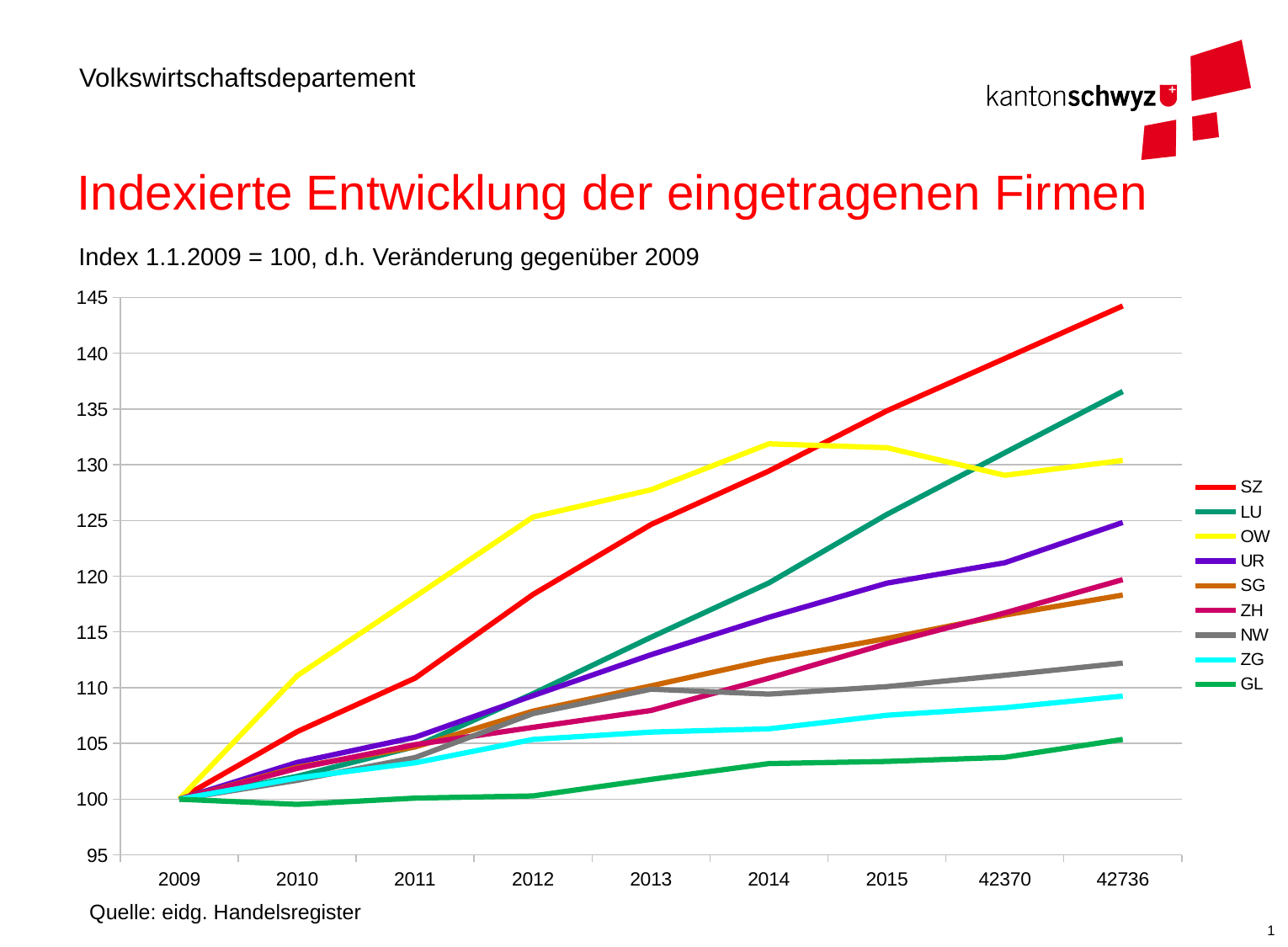

Indexierte Entwicklung der eingetragenen Firmen
Index 1.1.2009 = 100, d.h. Veränderung gegenüber 2009

### Chart

| Category | SZ | LU | OW | UR | SG | ZH | NW | ZG | GL |
|---|---|---|---|---|---|---|---|---|---|
| 2009 | 100.0 | 100.0 | 100.0 | 100.0 | 100.0 | 100.0 | 100.0 | 100.0 | 100.0 |
| 2010 | 106.05574324324326 | 102.04920164352214 | 111.06882334284809 | 103.30073349633251 | 102.87252518235499 | 102.76676238661744 | 101.69452181987 | 101.90263010632346 | 99.53901876852157 |
| 2011 | 110.86148648648648 | 104.72772663442034 | 118.17316841103711 | 105.56234718826406 | 104.6891281695033 | 104.89311272163727 | 103.7372330547818 | 103.26664801343033 | 100.09878169245967 |
| 2012 | 118.36993243243244 | 109.4658553076403 | 125.30922930542341 | 109.29095354523228 | 107.90204932268148 | 106.44856192169196 | 107.68337975858869 | 105.36513710128708 | 100.29634507737899 |
| 2013 | 124.63682432432432 | 114.52644718364799 | 127.75134792261338 | 112.95843520782395 | 110.1667245571379 | 107.95729066958384 | 109.86536675951717 | 106.01566871852266 | 101.77807046427397 |
| 2014 | 129.4341216216216 | 119.3998023612628 | 131.8744053282588 | 116.32029339853301 | 112.49739492879472 | 110.85623775012535 | 109.4243268337976 | 106.31295467263571 | 103.19394138952913 |
| 2015 | 134.8310810810811 | 125.5370052530296 | 131.5255312400888 | 119.37652811735941 | 114.41472733588051 | 113.95460139477642 | 110.0974930362117 | 107.5300783435926 | 103.39150477444848 |
| 42370 | 139.52702702702703 | 131.07609091381912 | 129.05169679670158 | 121.21026894865525 | 116.51962486974642 | 116.70768950271207 | 111.11884865366758 | 108.20858981533297 | 103.75370431346724 |
| 42736 | 144.23986486486487 | 136.5683674000104 | 130.383761496987 | 124.81662591687042 | 118.31191385897881 | 119.68982177856785 | 112.20984215413185 | 109.25083939563514 | 105.36713862364175 |
Quelle: eidg. Handelsregister
1